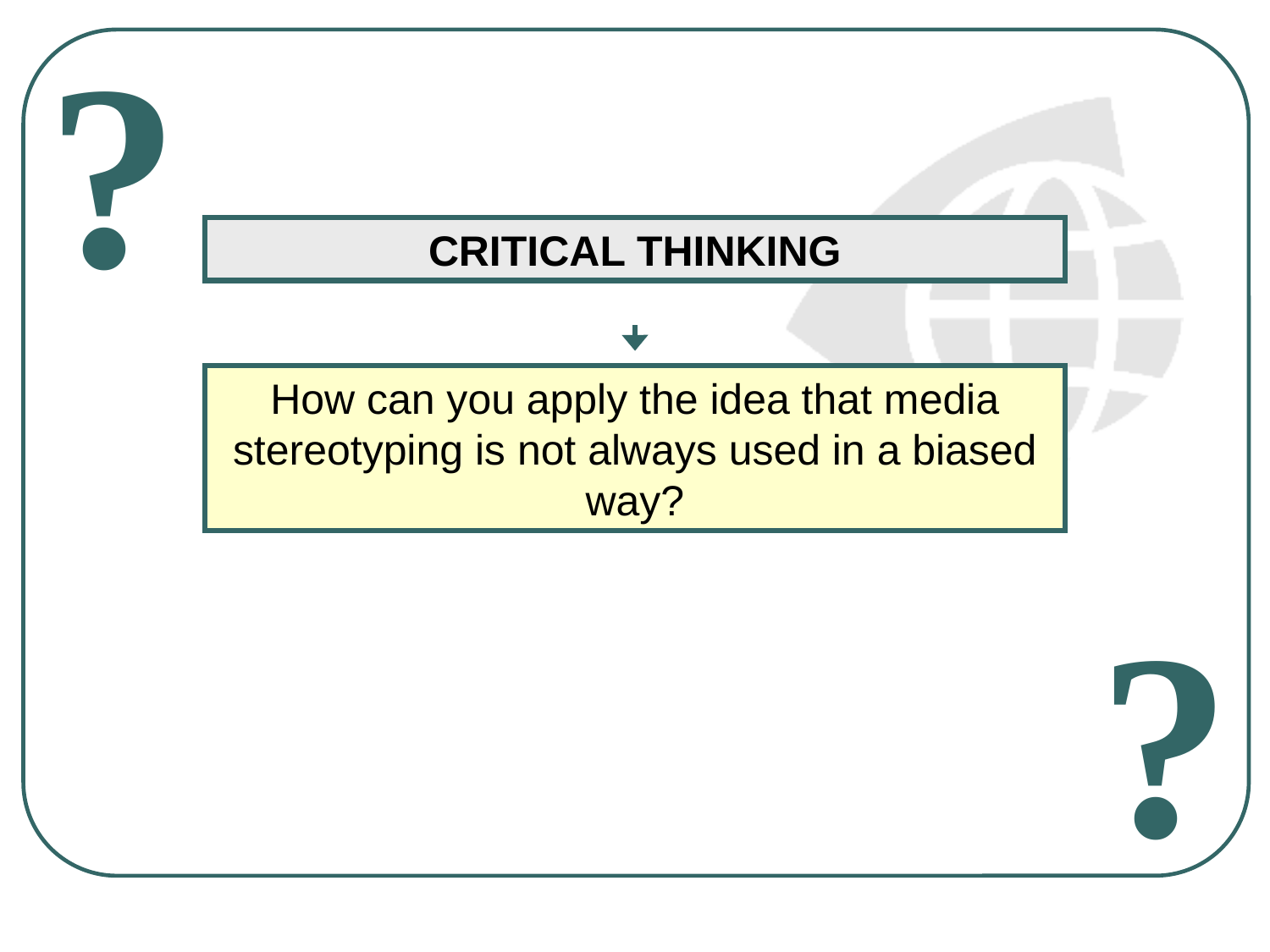

?
CRITICAL THINKING

How can you apply the idea that media stereotyping is not always used in a biased way?
?